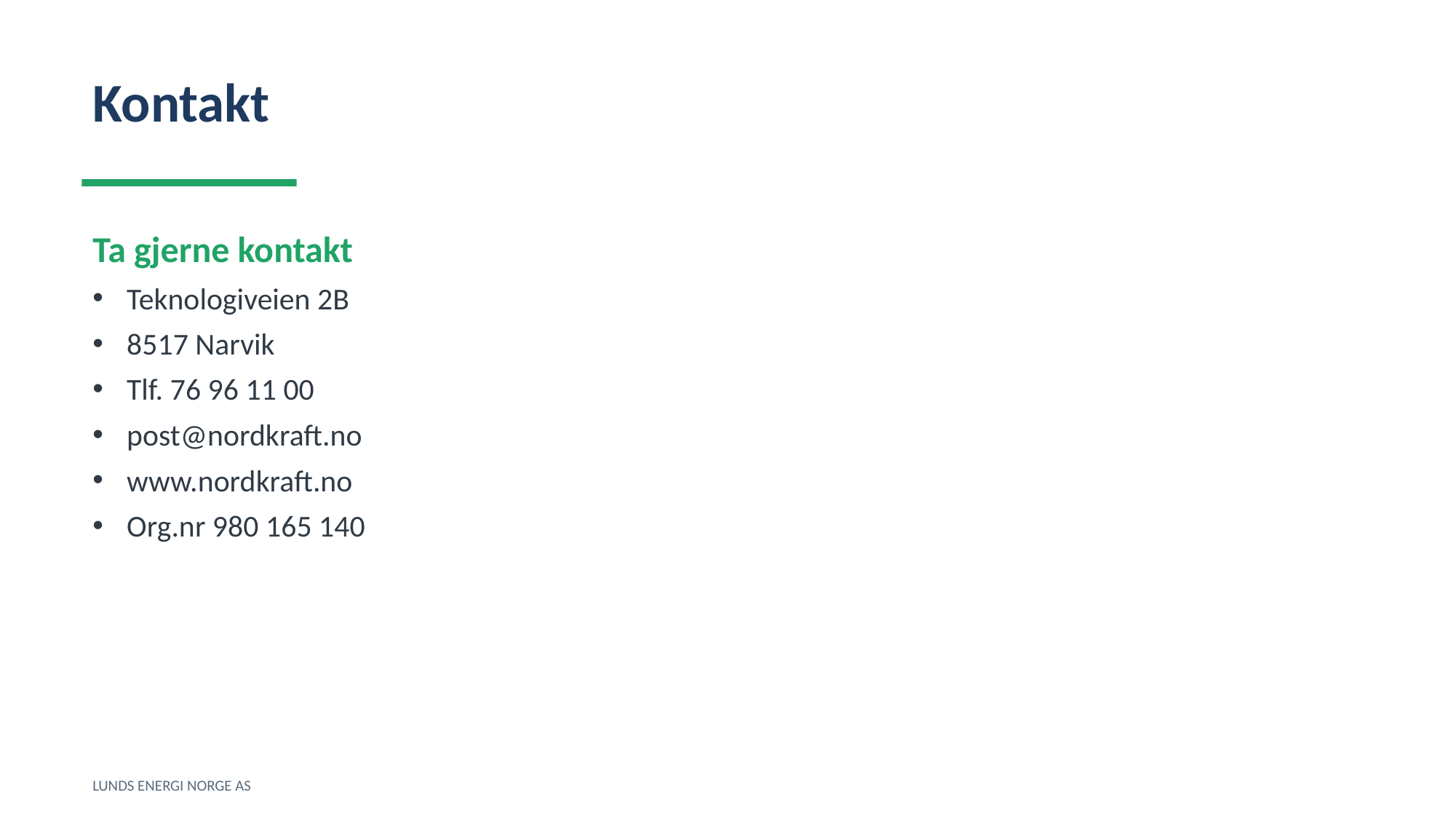

Kontakt

Ta gjerne kontakt
Teknologiveien 2B
8517 Narvik
Tlf. 76 96 11 00
post@nordkraft.no
www.nordkraft.no
Org.nr 980 165 140
LUNDS ENERGI NORGE AS